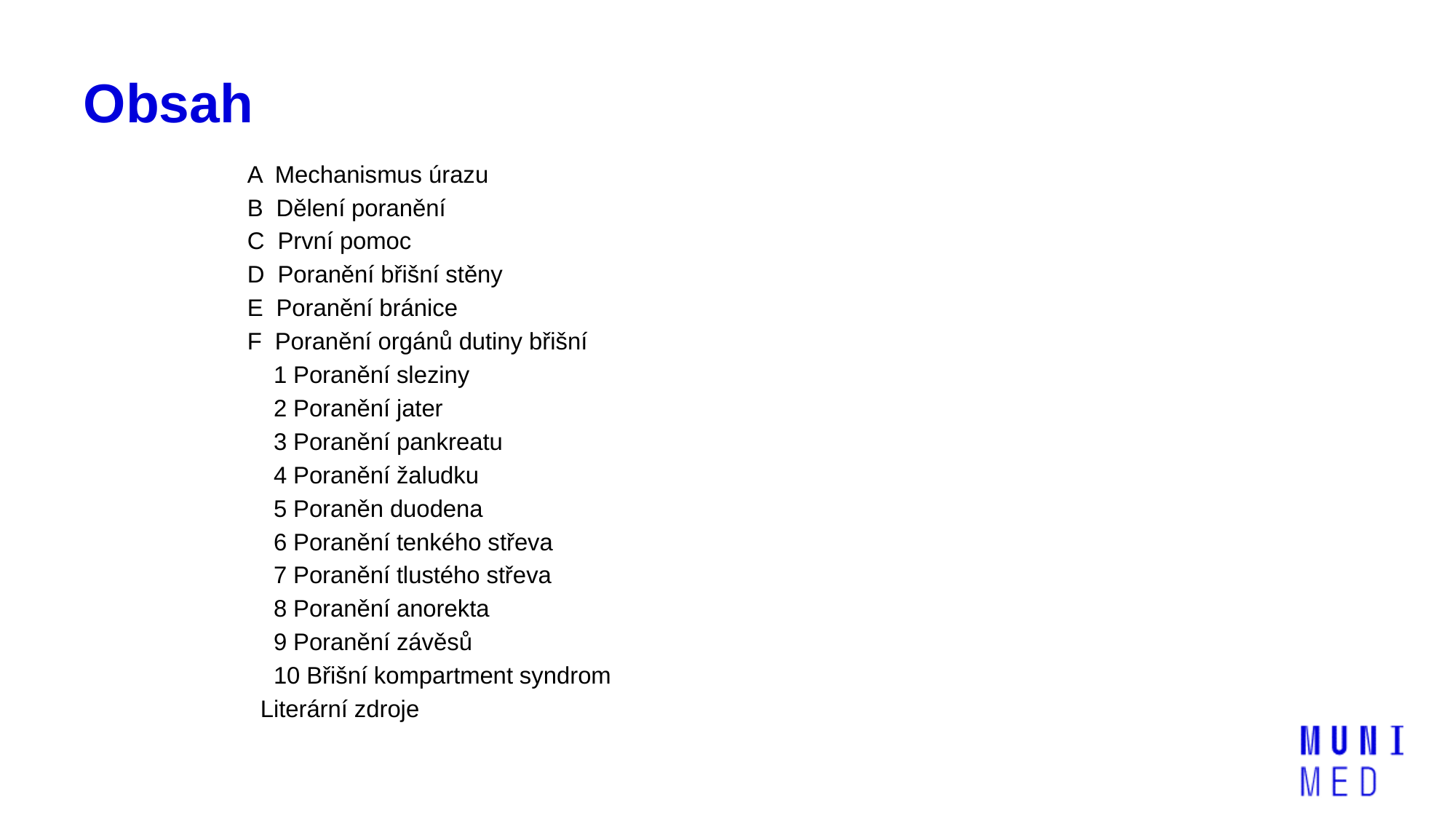

# Obsah
A  Mechanismus úrazu
B  Dělení poranění
C  První pomoc
D  Poranění břišní stěny
E  Poranění bránice
F  Poranění orgánů dutiny břišní
    1 Poranění sleziny
    2 Poranění jater
    3 Poranění pankreatu
    4 Poranění žaludku
    5 Poraněn duodena
    6 Poranění tenkého střeva
    7 Poranění tlustého střeva
    8 Poranění anorekta
    9 Poranění závěsů
    10 Břišní kompartment syndrom
  Literární zdroje